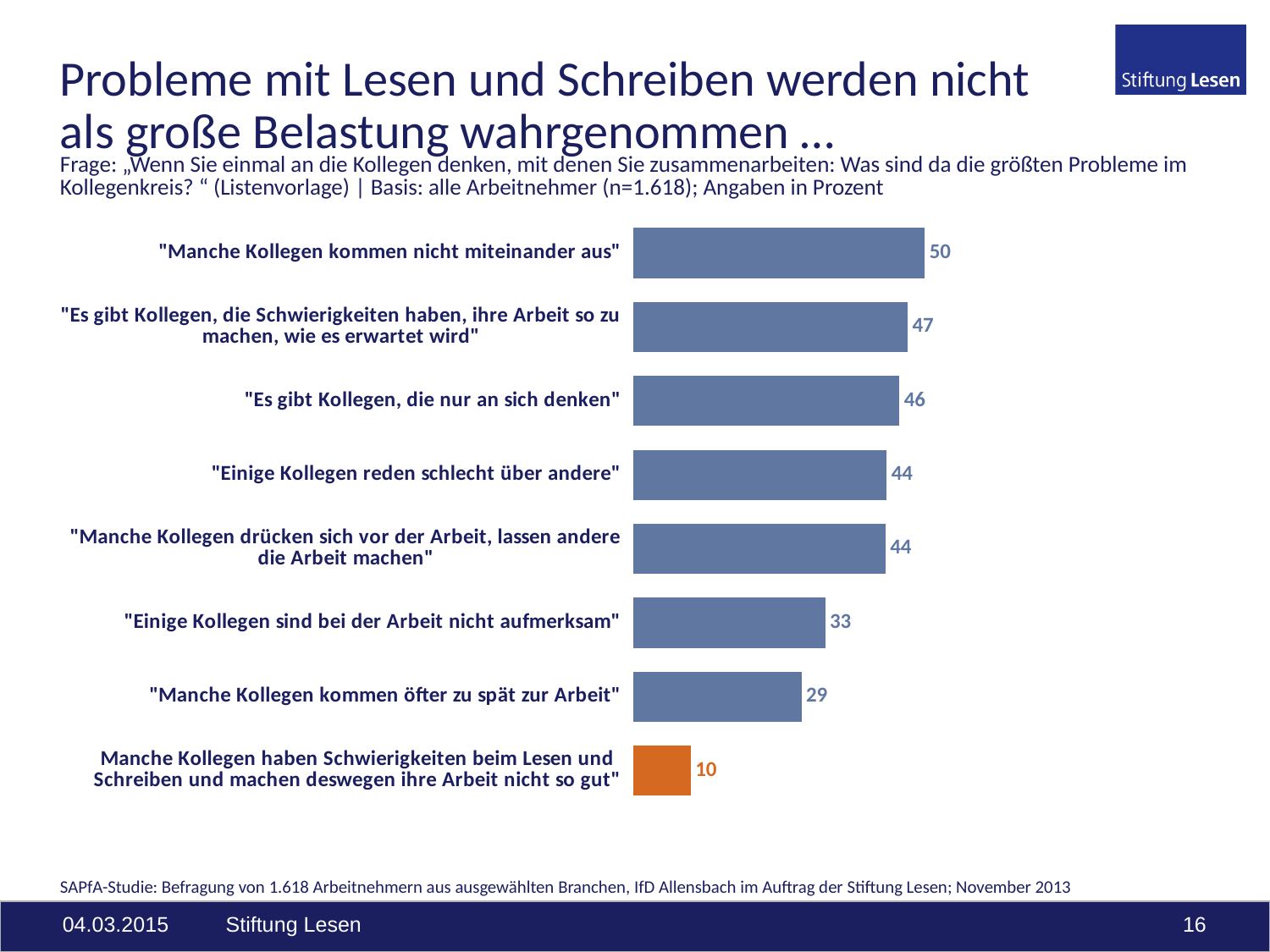

# Probleme mit Lesen und Schreiben werden nicht als große Belastung wahrgenommen …
Frage: „Wenn Sie einmal an die Kollegen denken, mit denen Sie zusammenarbeiten: Was sind da die größten Probleme im Kollegenkreis? “ (Listenvorlage) | Basis: alle Arbeitnehmer (n=1.618); Angaben in Prozent

### Chart

| Category | Arbeitnehmer (n=1618) |
|---|---|
| "Manche Kollegen kommen nicht miteinander aus" | 50.4 |
| "Es gibt Kollegen, die Schwierigkeiten haben, ihre Arbeit so zu machen, wie es erwartet wird" | 47.4 |
| "Es gibt Kollegen, die nur an sich denken" | 46.0 |
| "Einige Kollegen reden schlecht über andere" | 43.8 |
| "Manche Kollegen drücken sich vor der Arbeit, lassen andere die Arbeit machen" | 43.6 |
| "Einige Kollegen sind bei der Arbeit nicht aufmerksam" | 33.1 |
| "Manche Kollegen kommen öfter zu spät zur Arbeit" | 29.0 |
| Manche Kollegen haben Schwierigkeiten beim Lesen und Schreiben und machen deswegen ihre Arbeit nicht so gut" | 9.8 |
SAPfA-Studie: Befragung von 1.618 Arbeitnehmern aus ausgewählten Branchen, IfD Allensbach im Auftrag der Stiftung Lesen; November 2013

04.03.2015
Stiftung Lesen
16